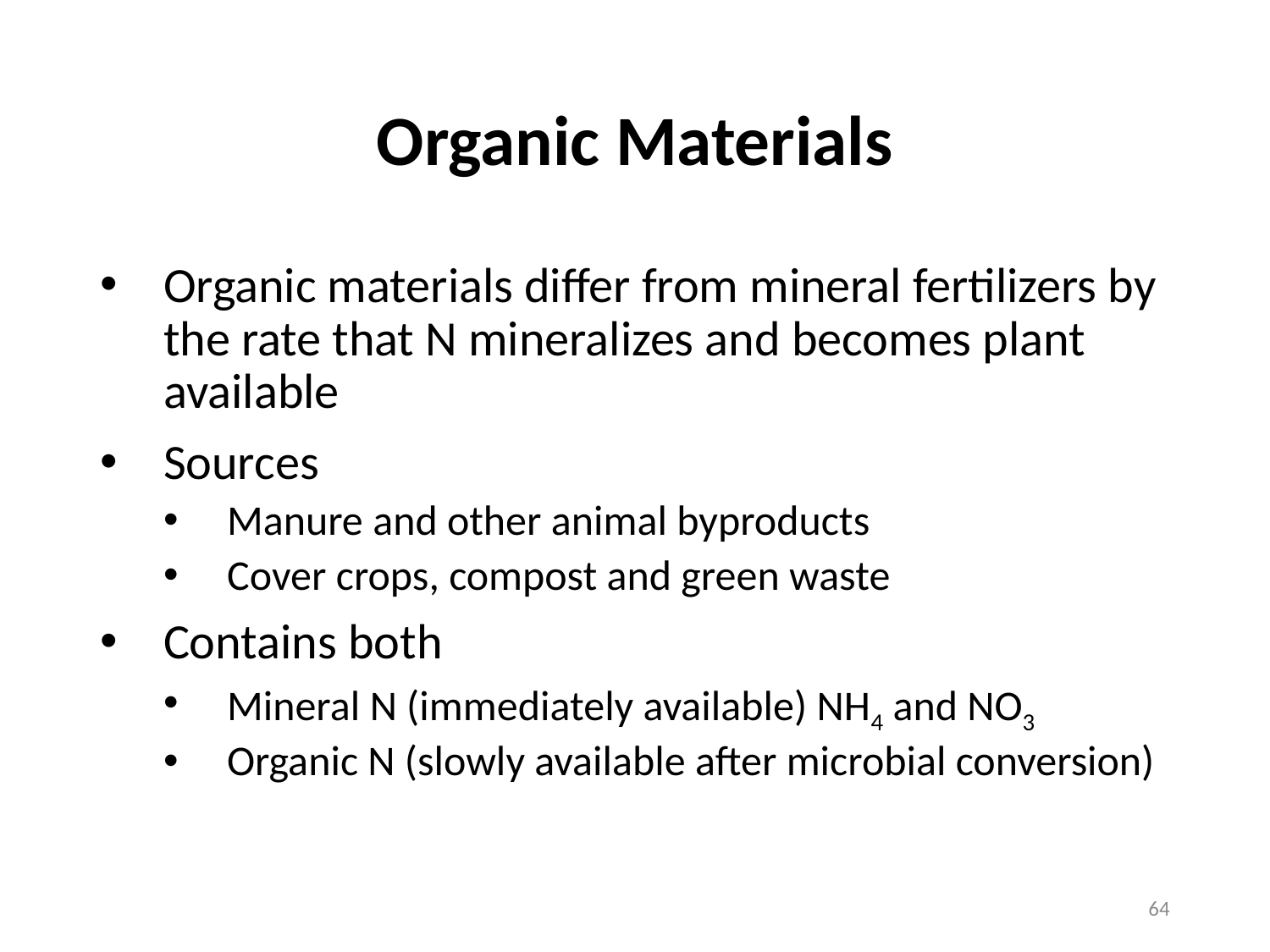

# Organic Materials
Organic materials differ from mineral fertilizers by the rate that N mineralizes and becomes plant available
Sources
Manure and other animal byproducts
Cover crops, compost and green waste
Contains both
Mineral N (immediately available) NH4 and NO3
Organic N (slowly available after microbial conversion)

64